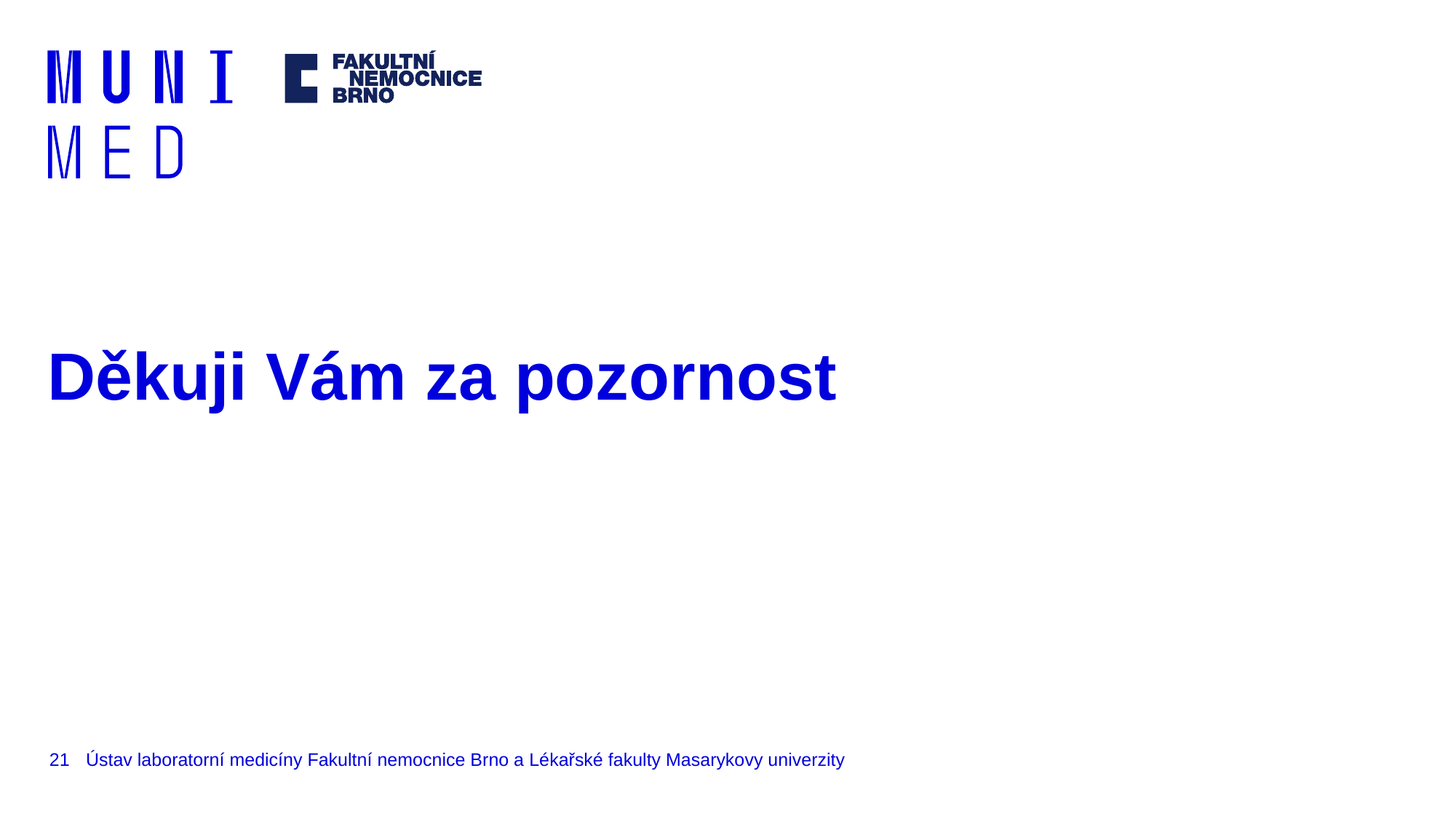

# Děkuji Vám za pozornost

21
Ústav laboratorní medicíny Fakultní nemocnice Brno a Lékařské fakulty Masarykovy univerzity